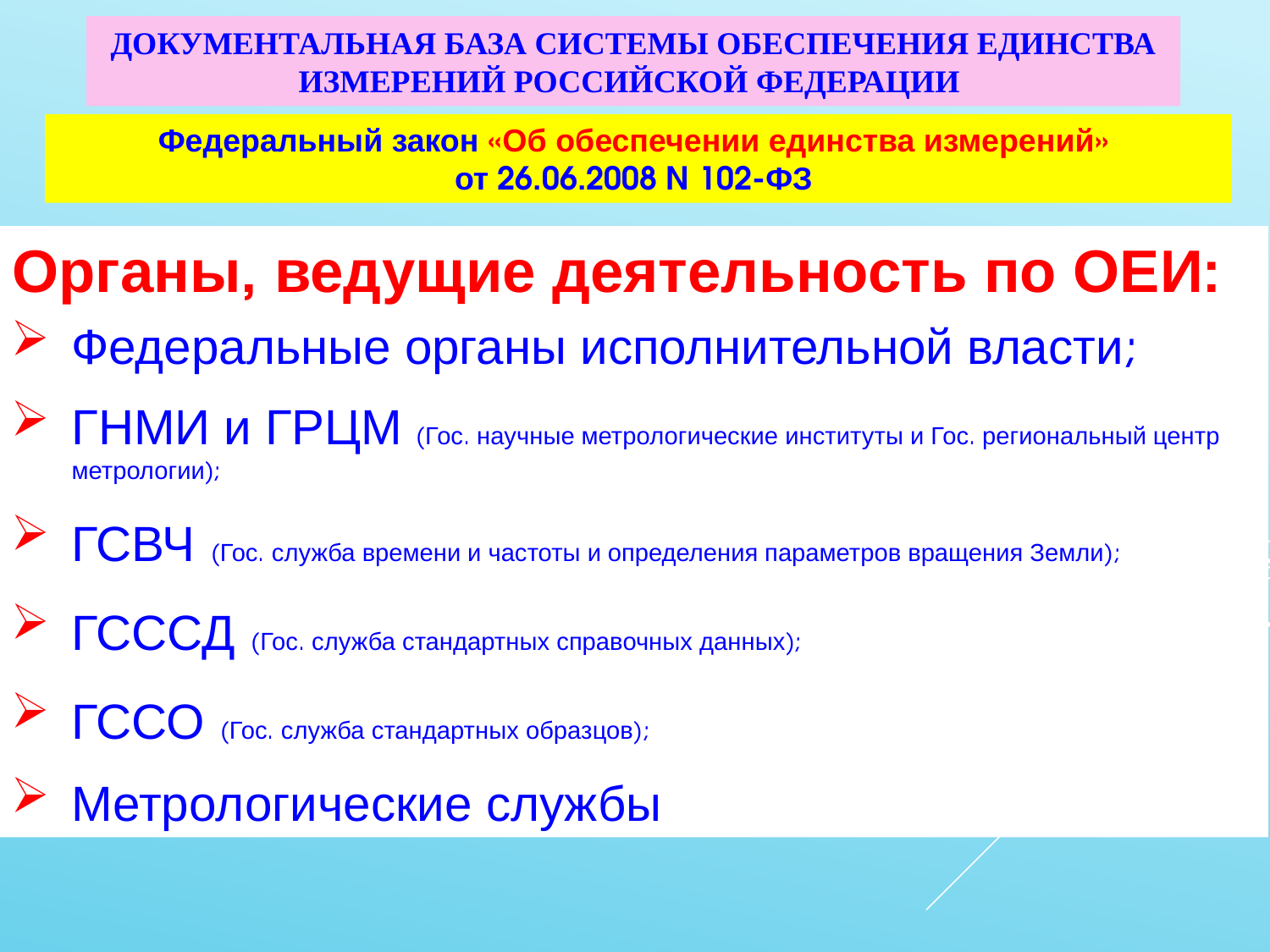

# Документальная база системы обеспечения единства измерений Российской Федерации
Федеральный закон «Об обеспечении единства измерений»
от 26.06.2008 N 102-ФЗ
Органы, ведущие деятельность по ОЕИ:
Федеральные органы исполнительной власти;
ГНМИ и ГРЦМ (Гос. научные метрологические институты и Гос. региональный центр метрологии);
ГСВЧ (Гос. служба времени и частоты и определения параметров вращения Земли);
ГСССД (Гос. служба стандартных справочных данных);
ГССО (Гос. служба стандартных образцов);
Метрологические службы